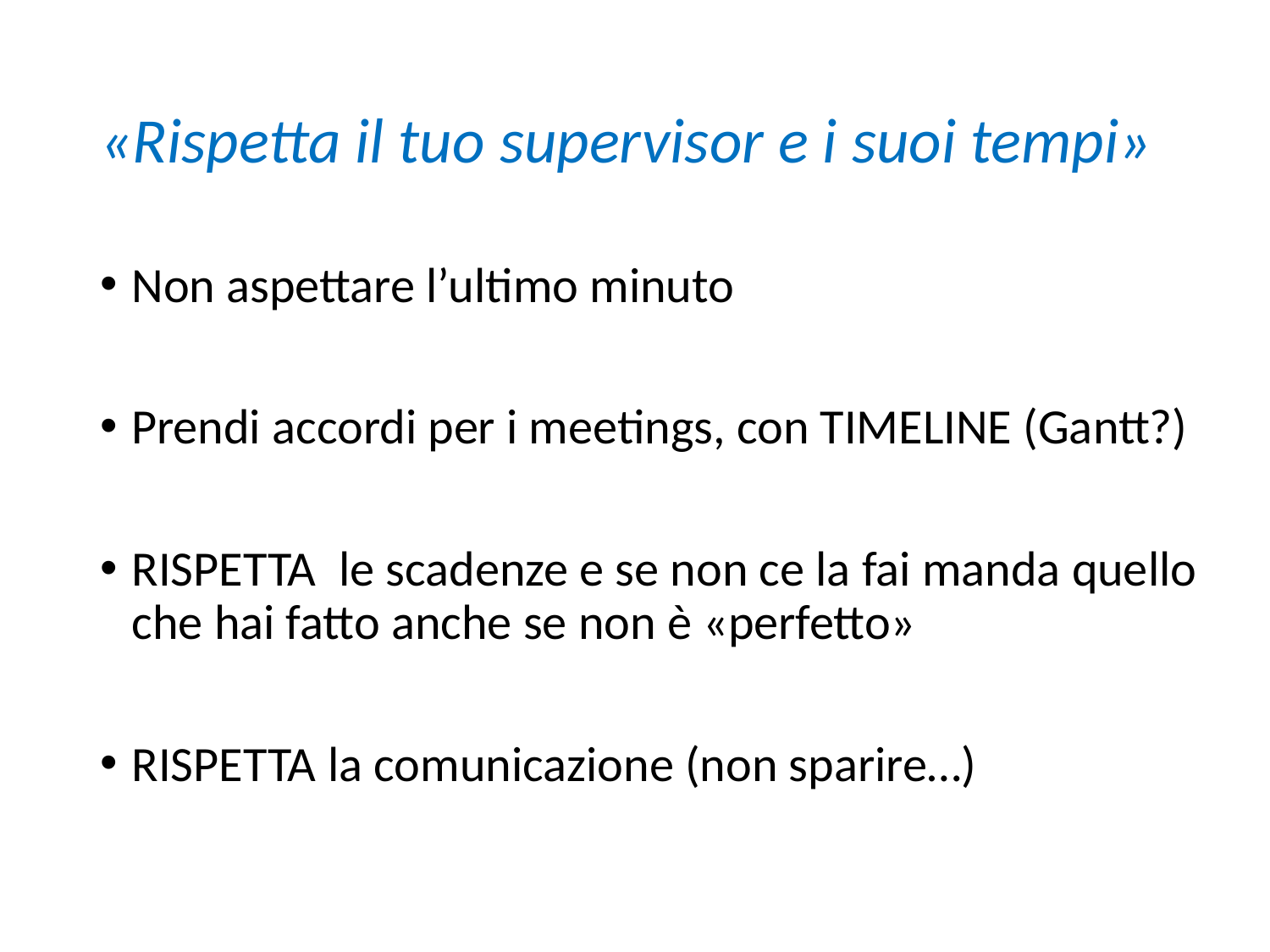

# «Rispetta il tuo supervisor e i suoi tempi»
Non aspettare l’ultimo minuto

Prendi accordi per i meetings, con TIMELINE (Gantt?)

RISPETTA  le scadenze e se non ce la fai manda quello che hai fatto anche se non è «perfetto»

RISPETTA la comunicazione (non sparire…)